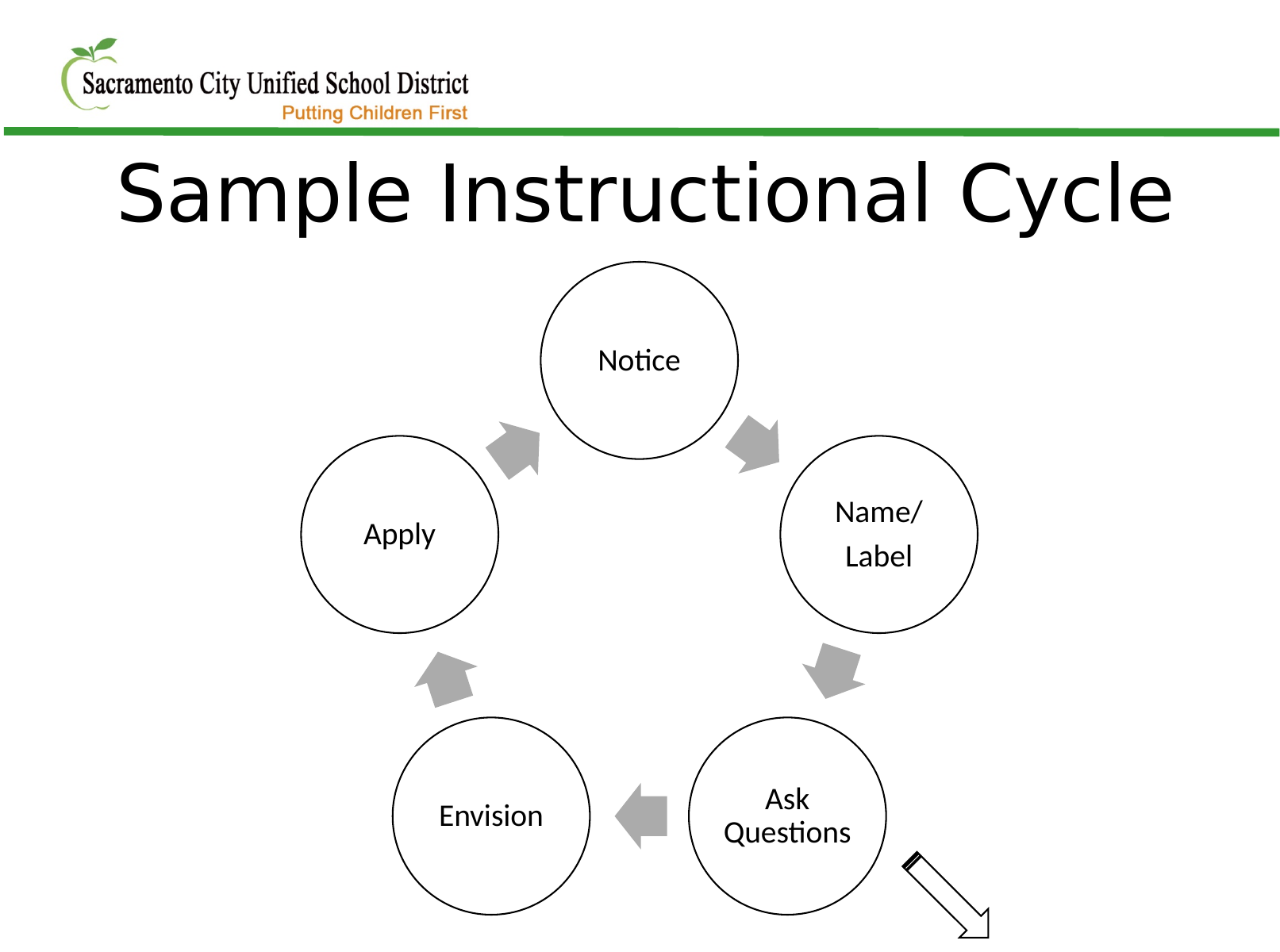

Sample Instructional Cycle
Notice

Name/
Label

Ask Questions

Envision

Apply